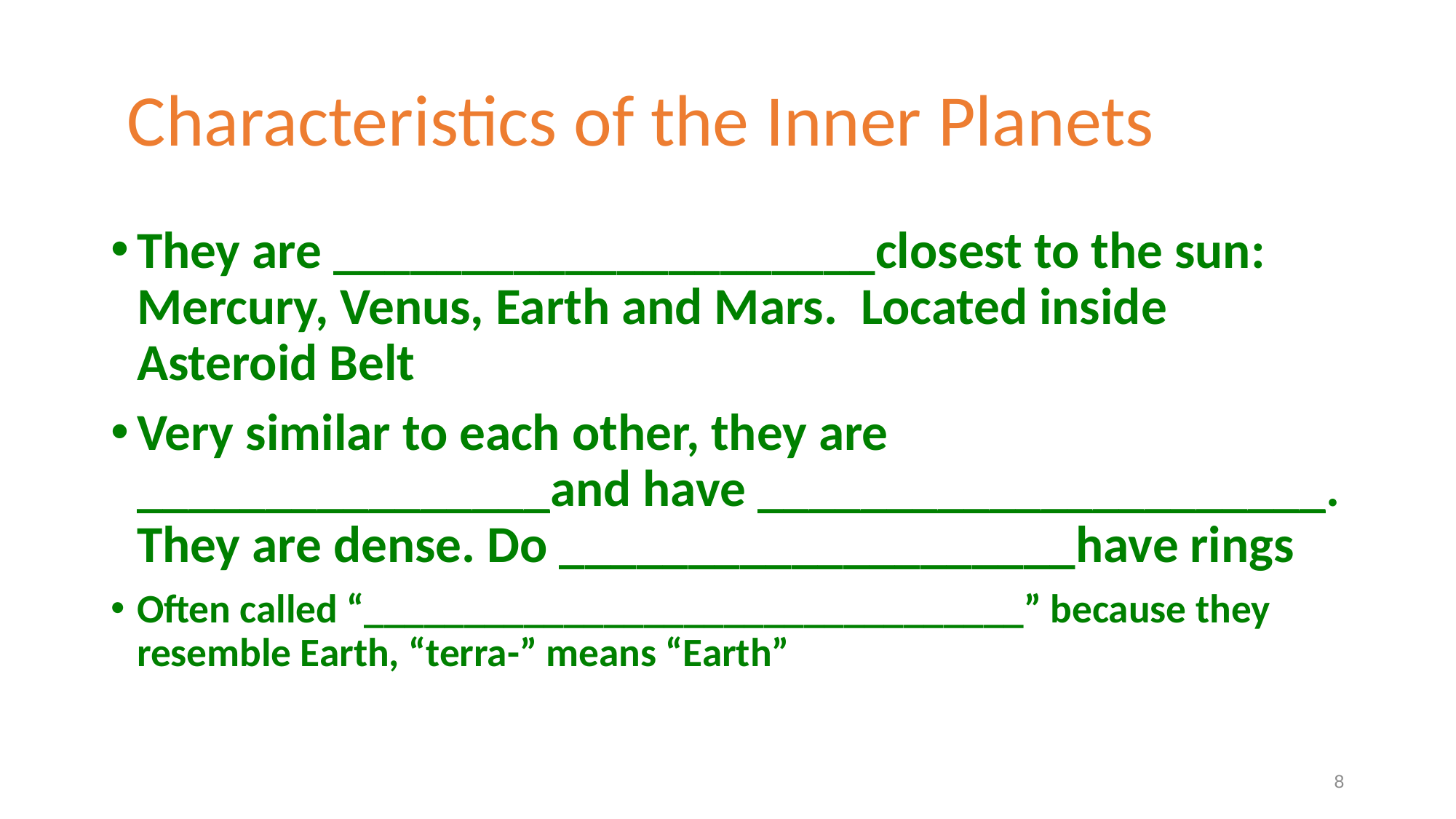

# Characteristics of the Inner Planets
They are _____________________closest to the sun: Mercury, Venus, Earth and Mars.  Located inside Asteroid Belt
Very similar to each other, they are ________________and have ______________________. They are dense. Do ____________________have rings
Often called “_________________________________” because they resemble Earth, “terra-” means “Earth”
8